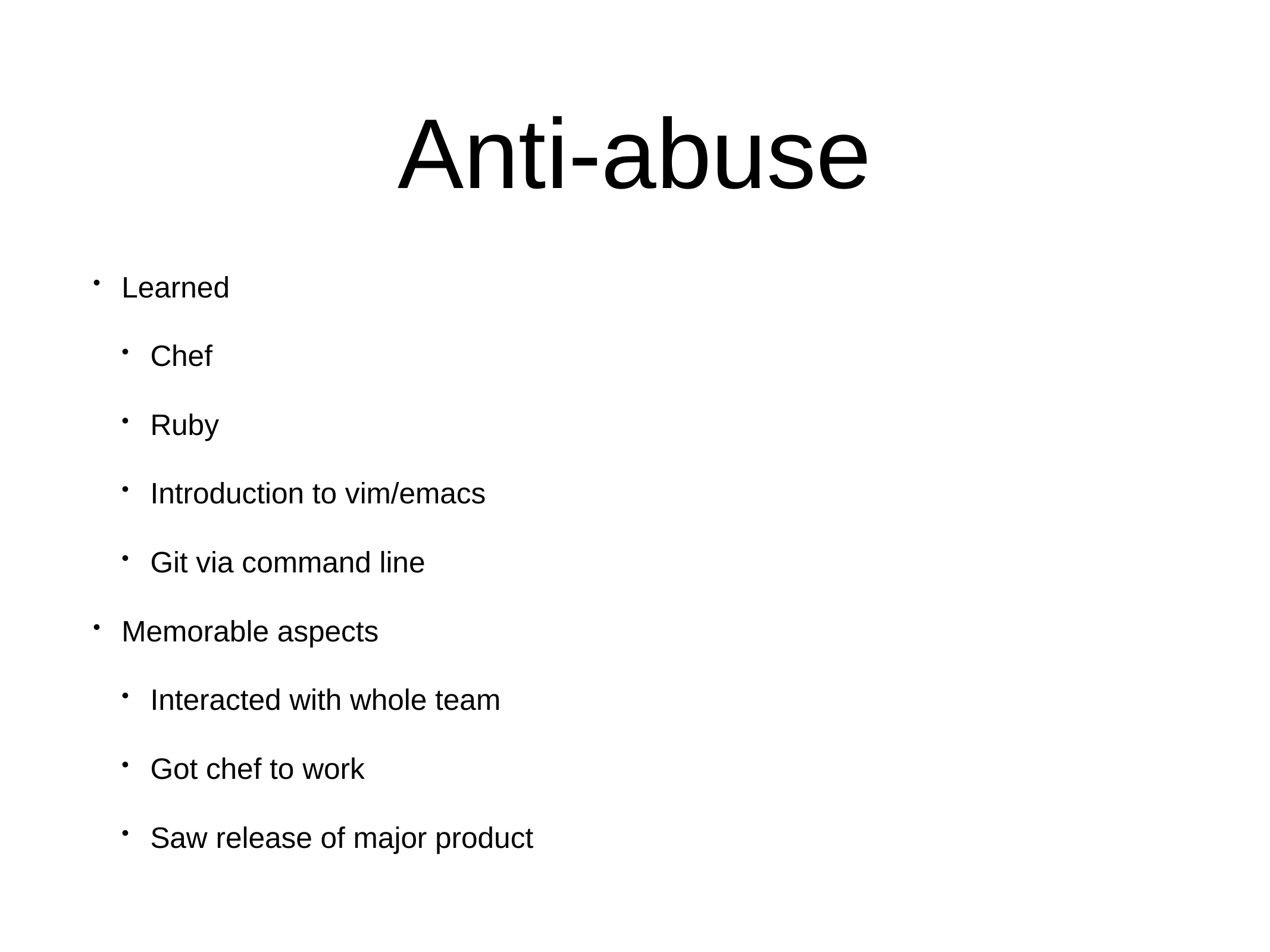

# Anti-abuse
Learned
Chef
Ruby
Introduction to vim/emacs
Git via command line
Memorable aspects
Interacted with whole team
Got chef to work
Saw release of major product